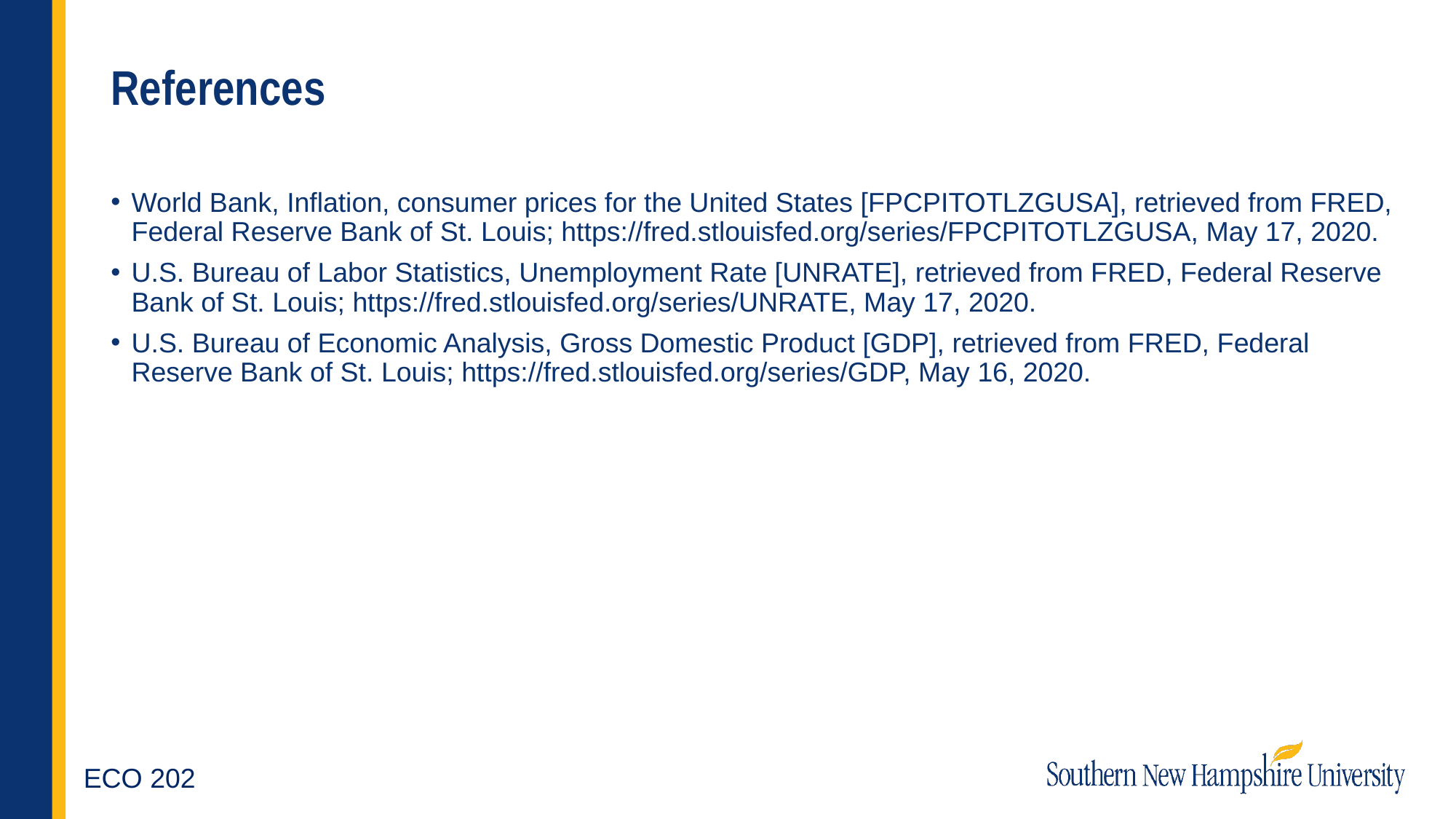

# References
World Bank, Inflation, consumer prices for the United States [FPCPITOTLZGUSA], retrieved from FRED, Federal Reserve Bank of St. Louis; https://fred.stlouisfed.org/series/FPCPITOTLZGUSA, May 17, 2020.
U.S. Bureau of Labor Statistics, Unemployment Rate [UNRATE], retrieved from FRED, Federal Reserve Bank of St. Louis; https://fred.stlouisfed.org/series/UNRATE, May 17, 2020.
U.S. Bureau of Economic Analysis, Gross Domestic Product [GDP], retrieved from FRED, Federal Reserve Bank of St. Louis; https://fred.stlouisfed.org/series/GDP, May 16, 2020.